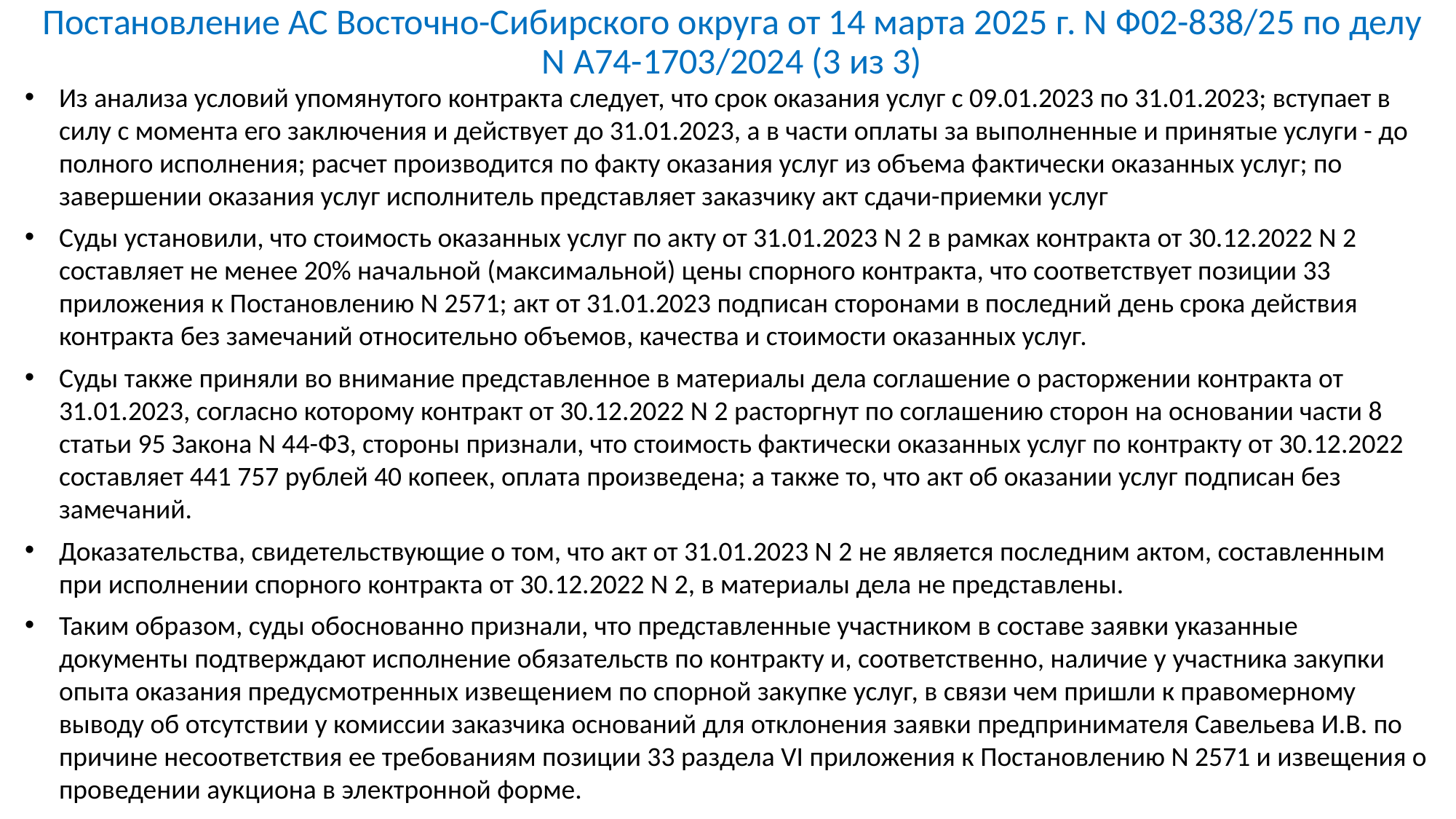

# Постановление АС Восточно-Сибирского округа от 14 марта 2025 г. N Ф02-838/25 по делу N А74-1703/2024 (3 из 3)
Из анализа условий упомянутого контракта следует, что срок оказания услуг с 09.01.2023 по 31.01.2023; вступает в силу с момента его заключения и действует до 31.01.2023, а в части оплаты за выполненные и принятые услуги - до полного исполнения; расчет производится по факту оказания услуг из объема фактически оказанных услуг; по завершении оказания услуг исполнитель представляет заказчику акт сдачи-приемки услуг
Суды установили, что стоимость оказанных услуг по акту от 31.01.2023 N 2 в рамках контракта от 30.12.2022 N 2 составляет не менее 20% начальной (максимальной) цены спорного контракта, что соответствует позиции 33 приложения к Постановлению N 2571; акт от 31.01.2023 подписан сторонами в последний день срока действия контракта без замечаний относительно объемов, качества и стоимости оказанных услуг.
Суды также приняли во внимание представленное в материалы дела соглашение о расторжении контракта от 31.01.2023, согласно которому контракт от 30.12.2022 N 2 расторгнут по соглашению сторон на основании части 8 статьи 95 Закона N 44-ФЗ, стороны признали, что стоимость фактически оказанных услуг по контракту от 30.12.2022 составляет 441 757 рублей 40 копеек, оплата произведена; а также то, что акт об оказании услуг подписан без замечаний.
Доказательства, свидетельствующие о том, что акт от 31.01.2023 N 2 не является последним актом, составленным при исполнении спорного контракта от 30.12.2022 N 2, в материалы дела не представлены.
Таким образом, суды обоснованно признали, что представленные участником в составе заявки указанные документы подтверждают исполнение обязательств по контракту и, соответственно, наличие у участника закупки опыта оказания предусмотренных извещением по спорной закупке услуг, в связи чем пришли к правомерному выводу об отсутствии у комиссии заказчика оснований для отклонения заявки предпринимателя Савельева И.В. по причине несоответствия ее требованиям позиции 33 раздела VI приложения к Постановлению N 2571 и извещения о проведении аукциона в электронной форме.